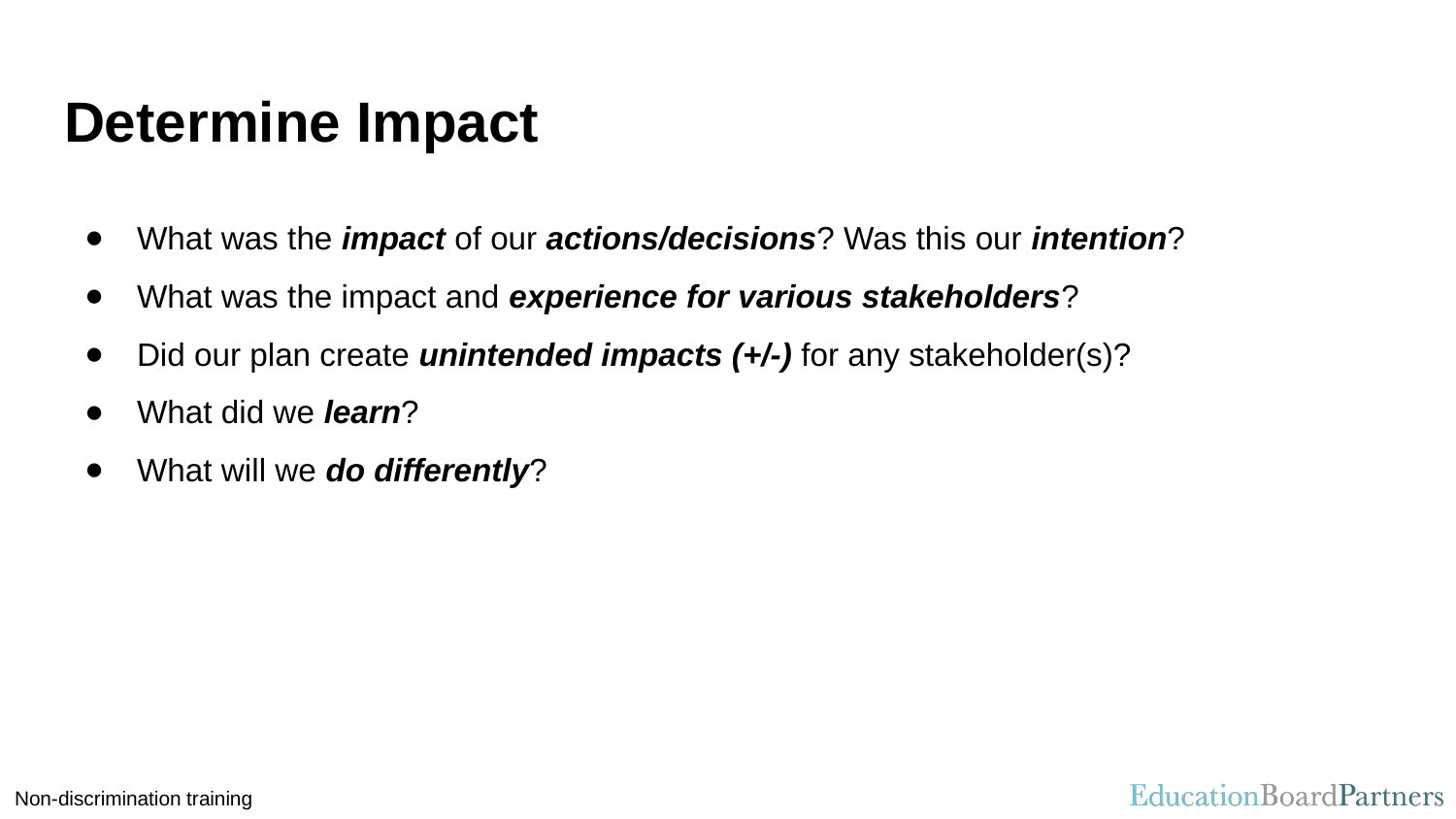

# Determine Impact
What was the impact of our actions/decisions? Was this our intention?
What was the impact and experience for various stakeholders?
Did our plan create unintended impacts (+/-) for any stakeholder(s)?
What did we learn?
What will we do differently?